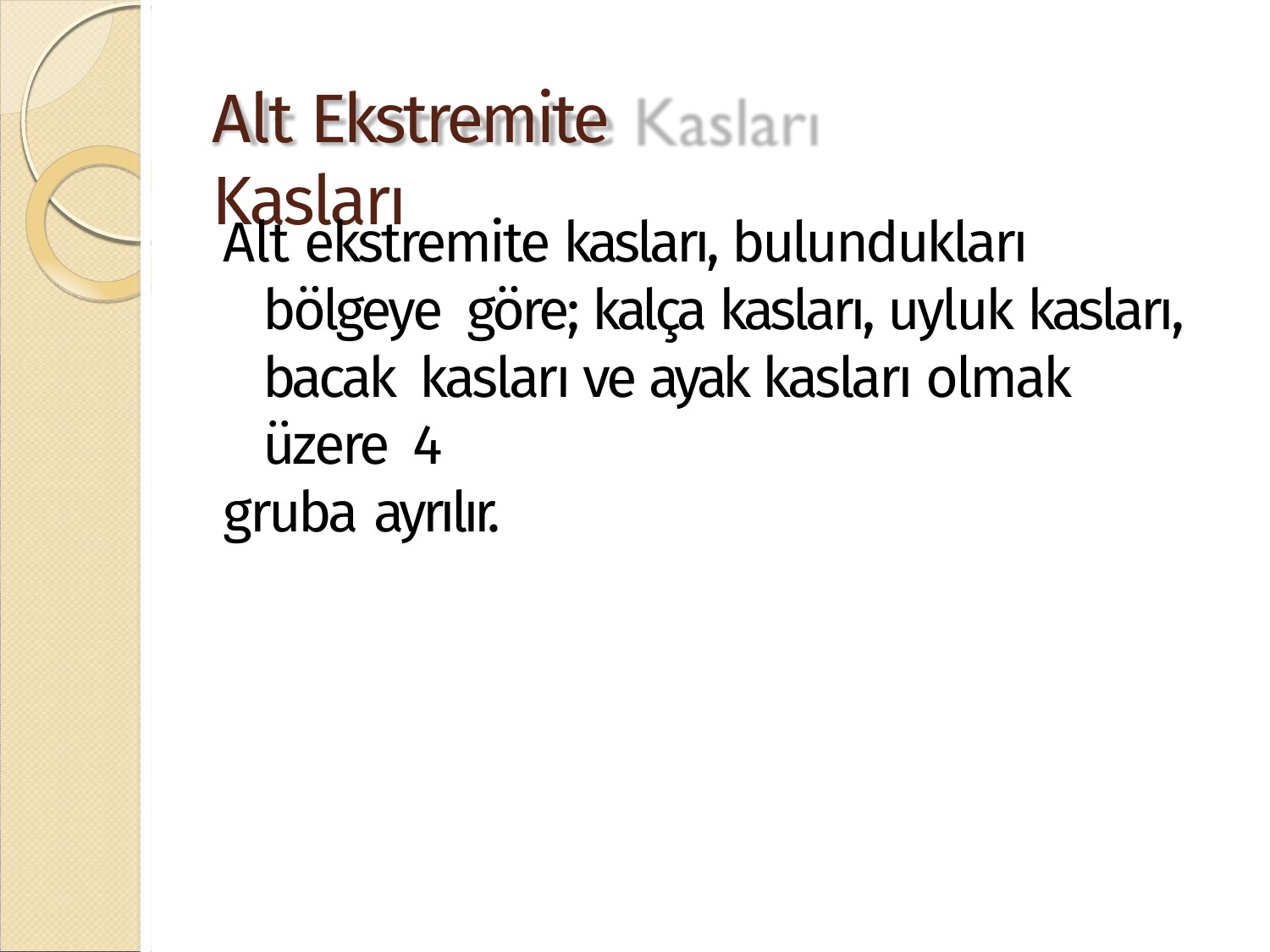

# Alt Ekstremite Kasları
Alt ekstremite kasları, bulundukları bölgeye  göre; kalça kasları, uyluk kasları, bacak  kasları ve ayak kasları olmak üzere 4
gruba ayrılır.